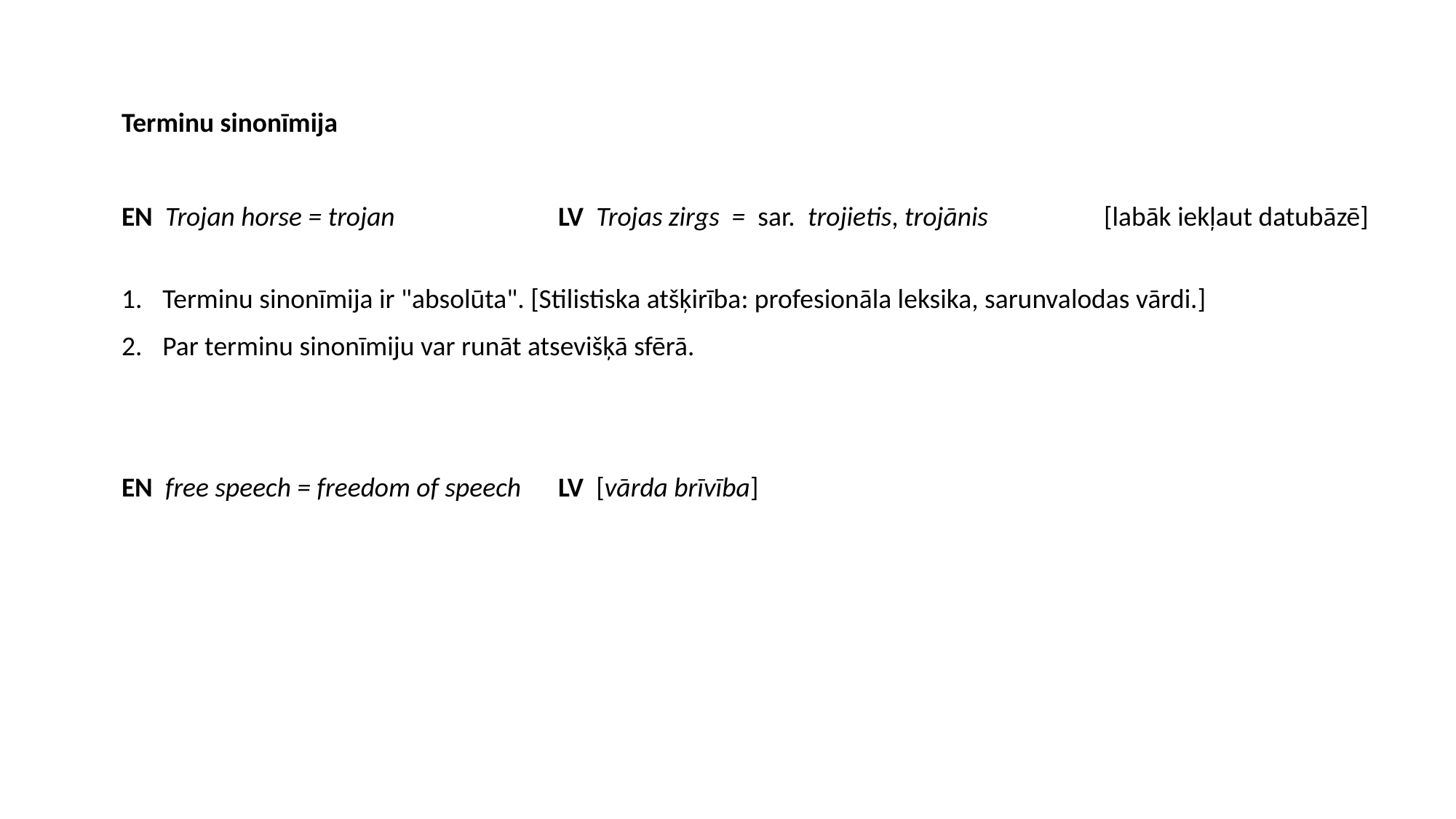

Terminu sinonīmija

EN  Trojan horse = trojan		LV  Trojas zirgs  =  sar.  trojietis, trojānis		[labāk iekļaut datubāzē]
Terminu sinonīmija ir "absolūta". [Stilistiska atšķirība: profesionāla leksika, sarunvalodas vārdi.]
Par terminu sinonīmiju var runāt atsevišķā sfērā.

EN  free speech = freedom of speech	LV  [vārda brīvība]